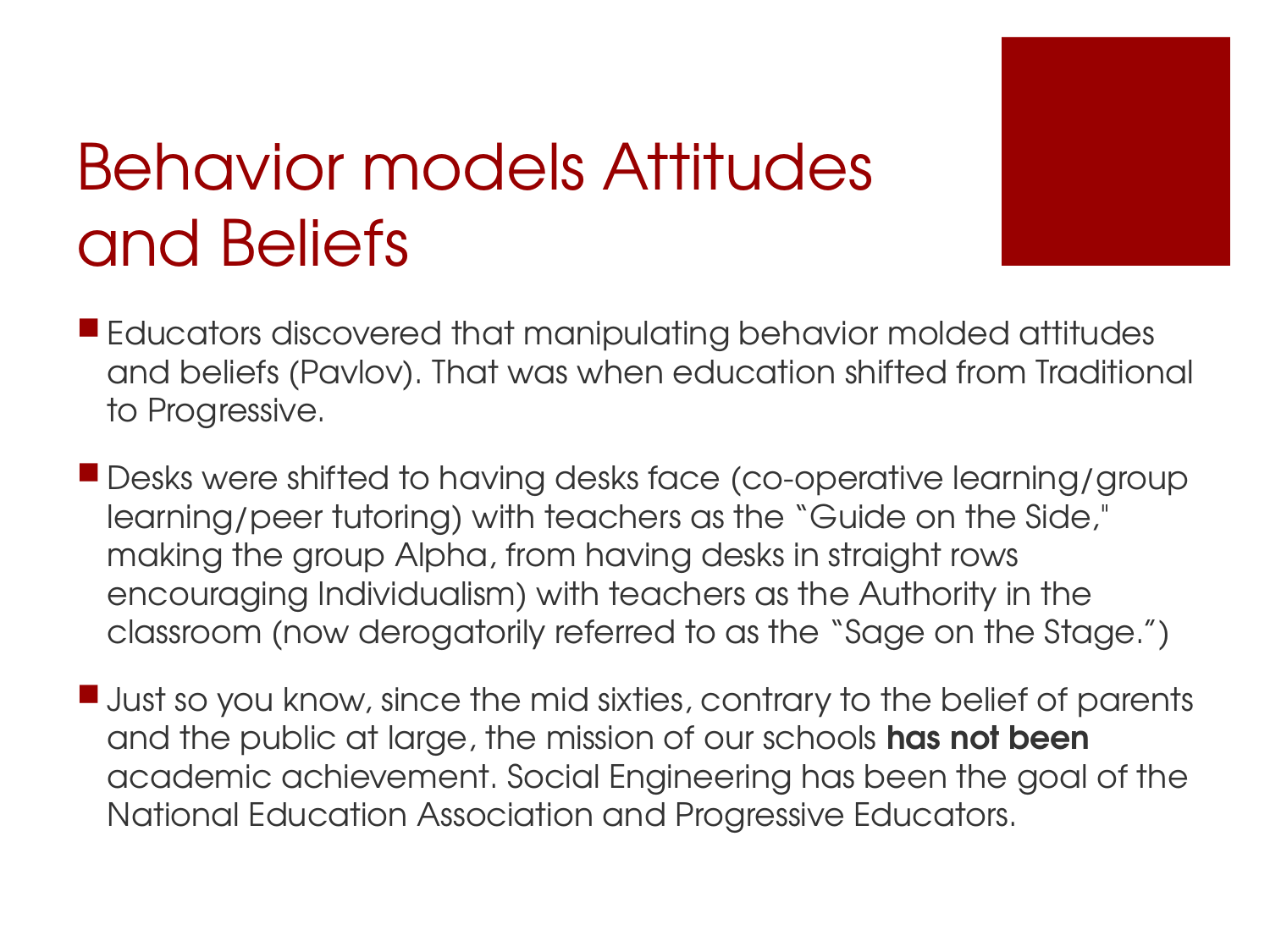

# Behavior models Attitudes and Beliefs
Educators discovered that manipulating behavior molded attitudes and beliefs (Pavlov). That was when education shifted from Traditional to Progressive.
Desks were shifted to having desks face (co-operative learning/group learning/peer tutoring) with teachers as the “Guide on the Side," making the group Alpha, from having desks in straight rows encouraging Individualism) with teachers as the Authority in the classroom (now derogatorily referred to as the “Sage on the Stage.”)
Just so you know, since the mid sixties, contrary to the belief of parents and the public at large, the mission of our schools has not been academic achievement. Social Engineering has been the goal of the National Education Association and Progressive Educators.